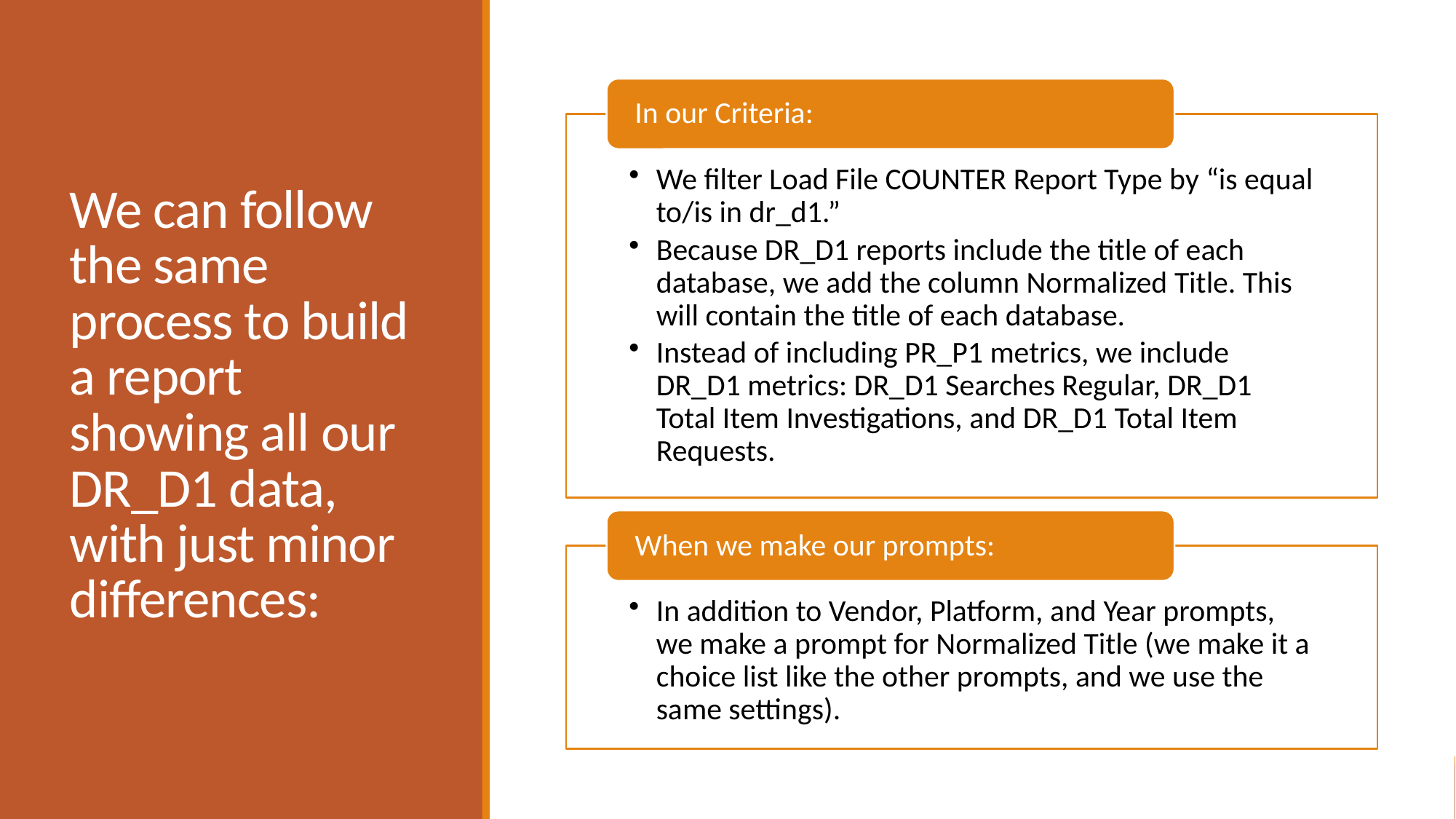

# We can follow the same process to build a report showing all our DR_D1 data, with just minor differences:
We filter Load File COUNTER Report Type by “is equal to/is in dr_d1.”
Because DR_D1 reports include the title of each database, we add the column Normalized Title. This will contain the title of each database.
Instead of including PR_P1 metrics, we include DR_D1 metrics: DR_D1 Searches Regular, DR_D1 Total Item Investigations, and DR_D1 Total Item Requests.
In our Criteria:
In addition to Vendor, Platform, and Year prompts, we make a prompt for Normalized Title (we make it a choice list like the other prompts, and we use the same settings).
When we make our prompts: